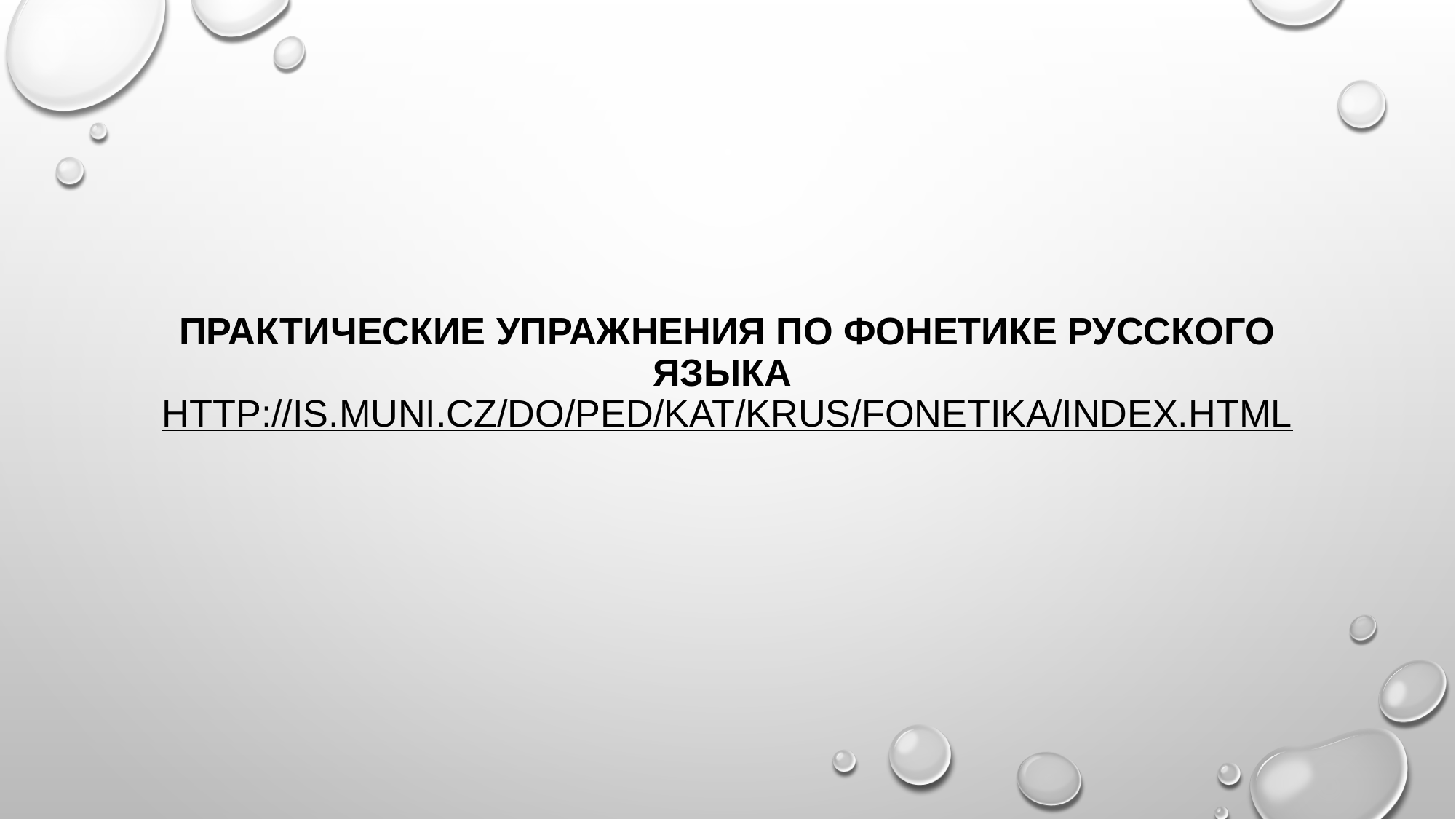

# Практические упражнения по фонетике русского языка http://is.muni.cz/do/ped/kat/KRus/fonetika/index.html